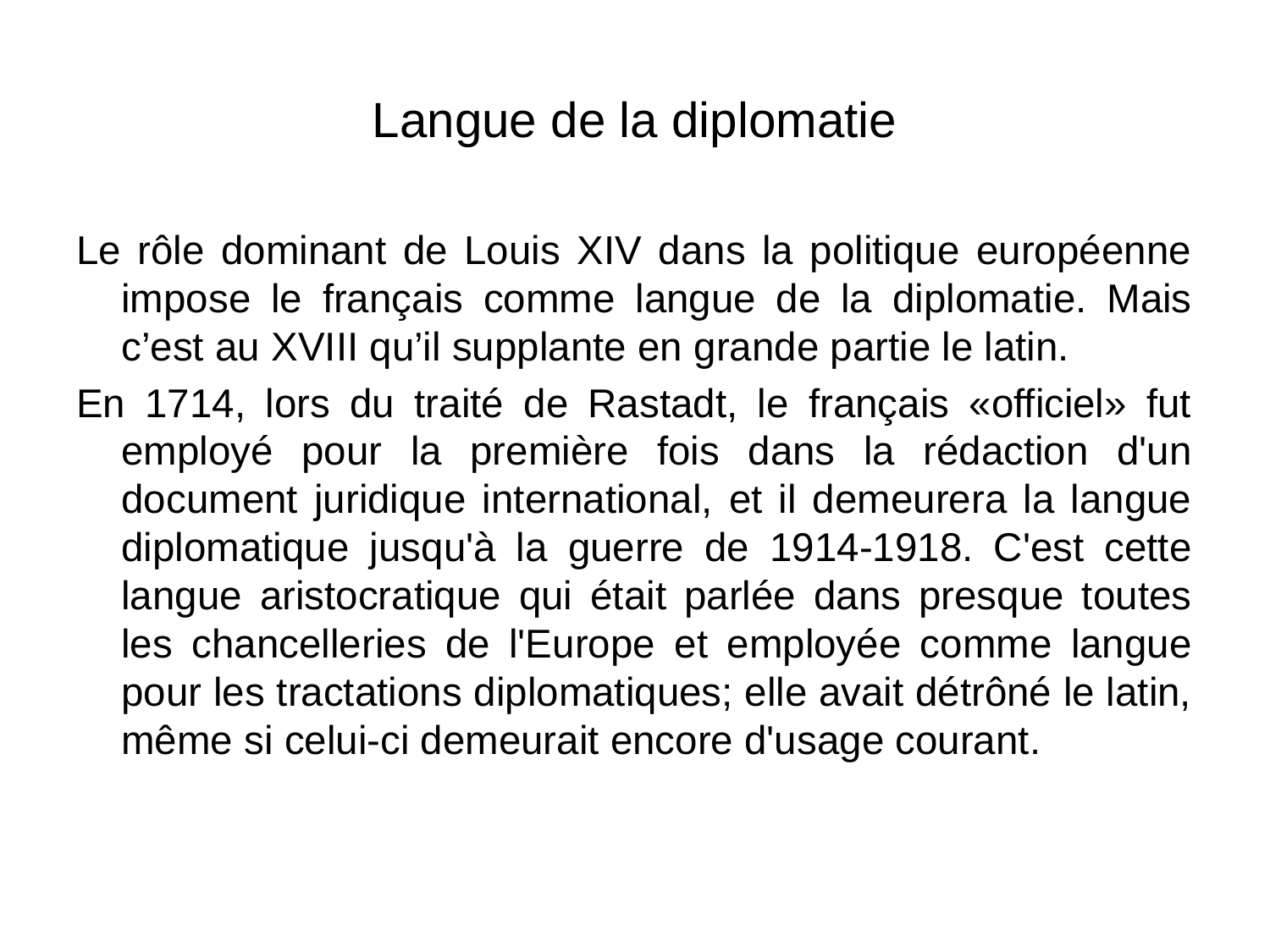

Langue de la diplomatie
Le rôle dominant de Louis XIV dans la politique européenne impose le français comme langue de la diplomatie. Mais c’est au XVIII qu’il supplante en grande partie le latin.
En 1714, lors du traité de Rastadt, le français «officiel» fut employé pour la première fois dans la rédaction d'un document juridique international, et il demeurera la langue diplomatique jusqu'à la guerre de 1914-1918. C'est cette langue aristocratique qui était parlée dans presque toutes les chancelleries de l'Europe et employée comme langue pour les tractations diplomatiques; elle avait détrôné le latin, même si celui-ci demeurait encore d'usage courant.